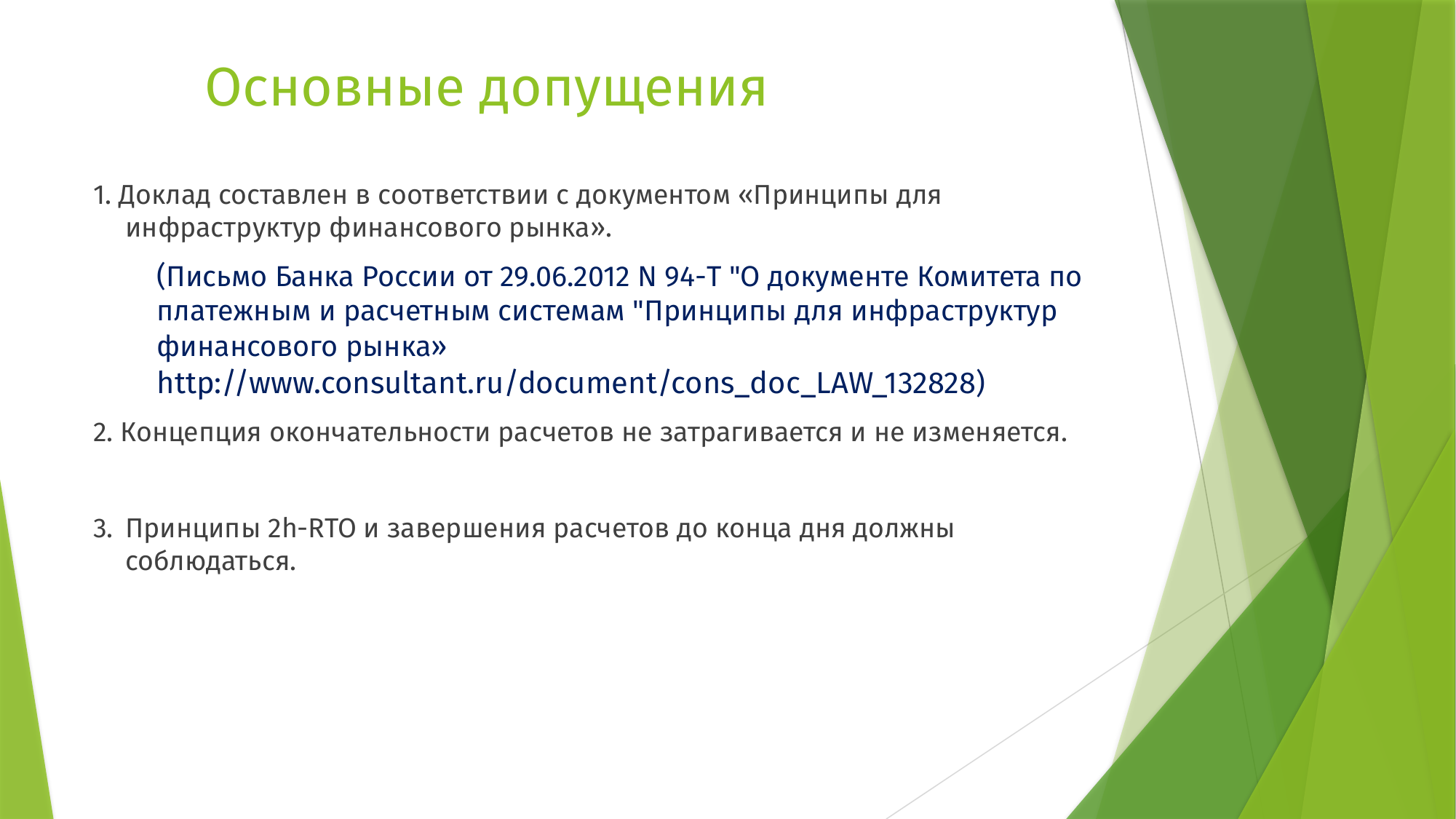

# Основные допущения
1. Доклад составлен в соответствии с документом «Принципы для инфраструктур финансового рынка».
(Письмо Банка России от 29.06.2012 N 94-Т "О документе Комитета по платежным и расчетным системам "Принципы для инфраструктур финансового рынка» http://www.consultant.ru/document/cons_doc_LAW_132828)
2. Концепция окончательности расчетов не затрагивается и не изменяется.

3.	Принципы 2h-RTO и завершения расчетов до конца дня должны соблюдаться.